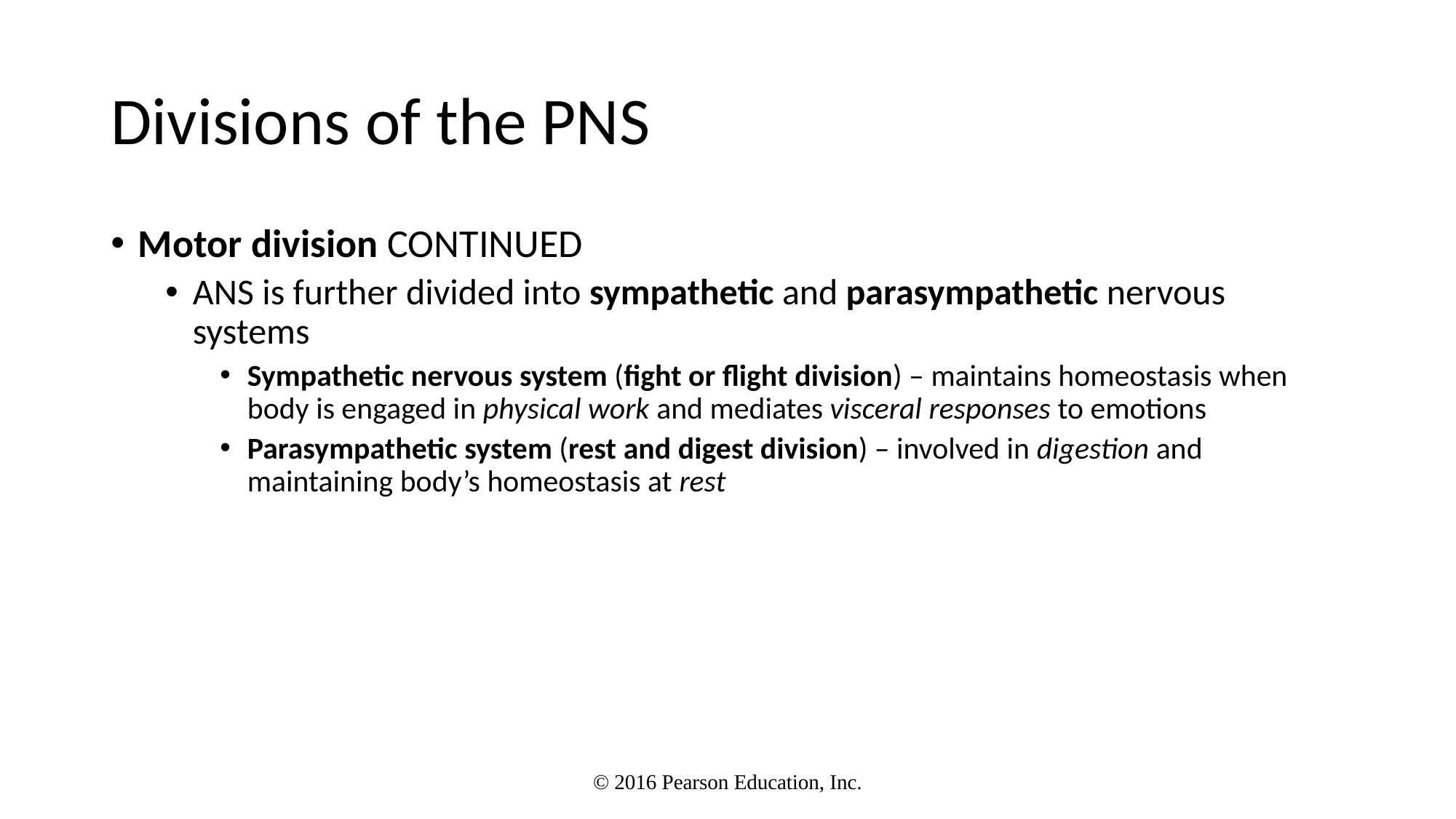

# Divisions of the PNS
Motor division CONTINUED
ANS is further divided into sympathetic and parasympathetic nervous systems
Sympathetic nervous system (fight or flight division) – maintains homeostasis when body is engaged in physical work and mediates visceral responses to emotions
Parasympathetic system (rest and digest division) – involved in digestion and maintaining body’s homeostasis at rest
© 2016 Pearson Education, Inc.